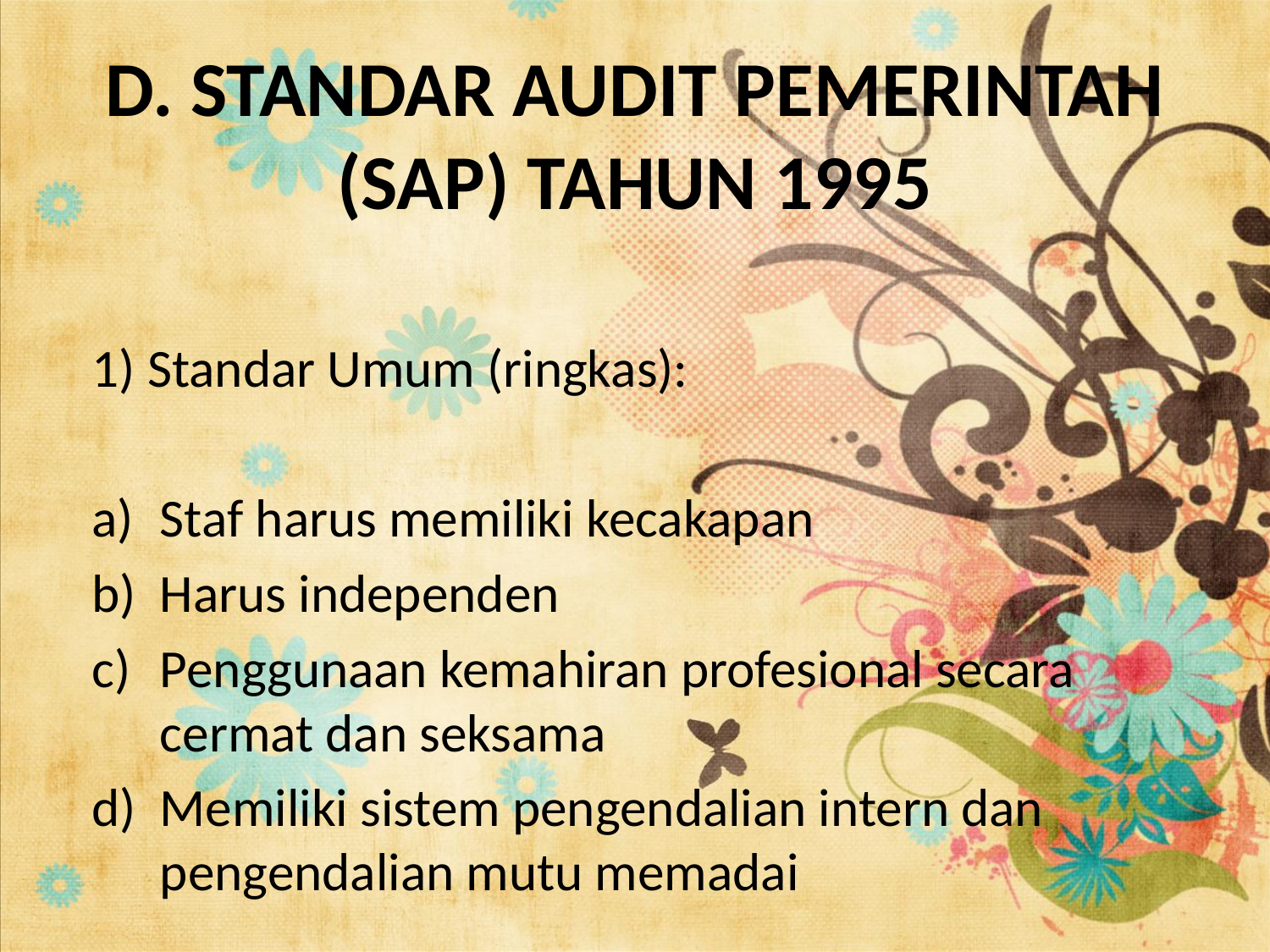

# D. STANDAR AUDIT PEMERINTAH (SAP) TAHUN 1995
1) Standar Umum (ringkas):

a)	Staf harus memiliki kecakapan
b)	Harus independen
c)	Penggunaan kemahiran profesional secara cermat dan seksama
d)	Memiliki sistem pengendalian intern dan pengendalian mutu memadai